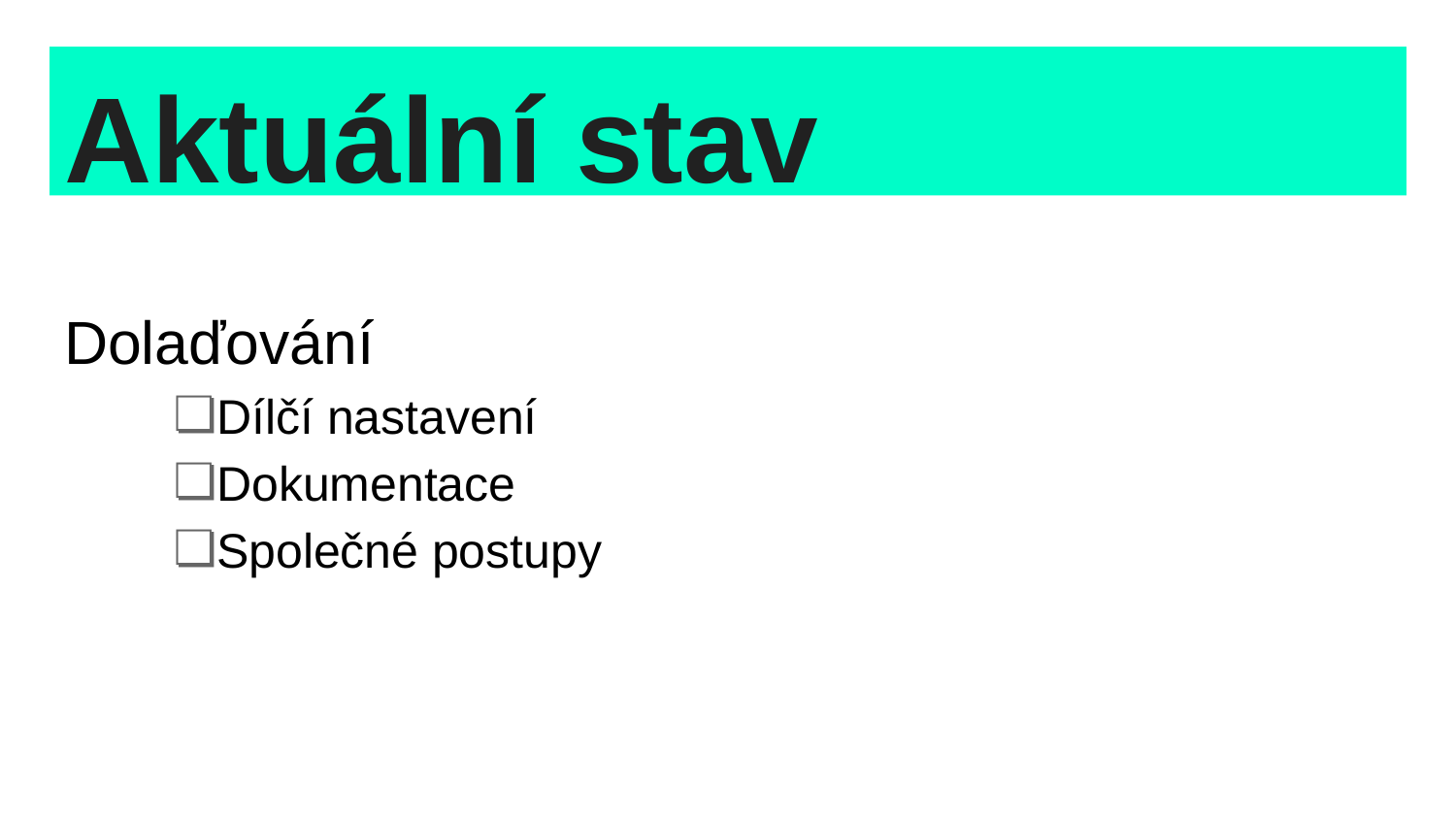

# Aktuální stav
Dolaďování
Dílčí nastavení
Dokumentace
Společné postupy